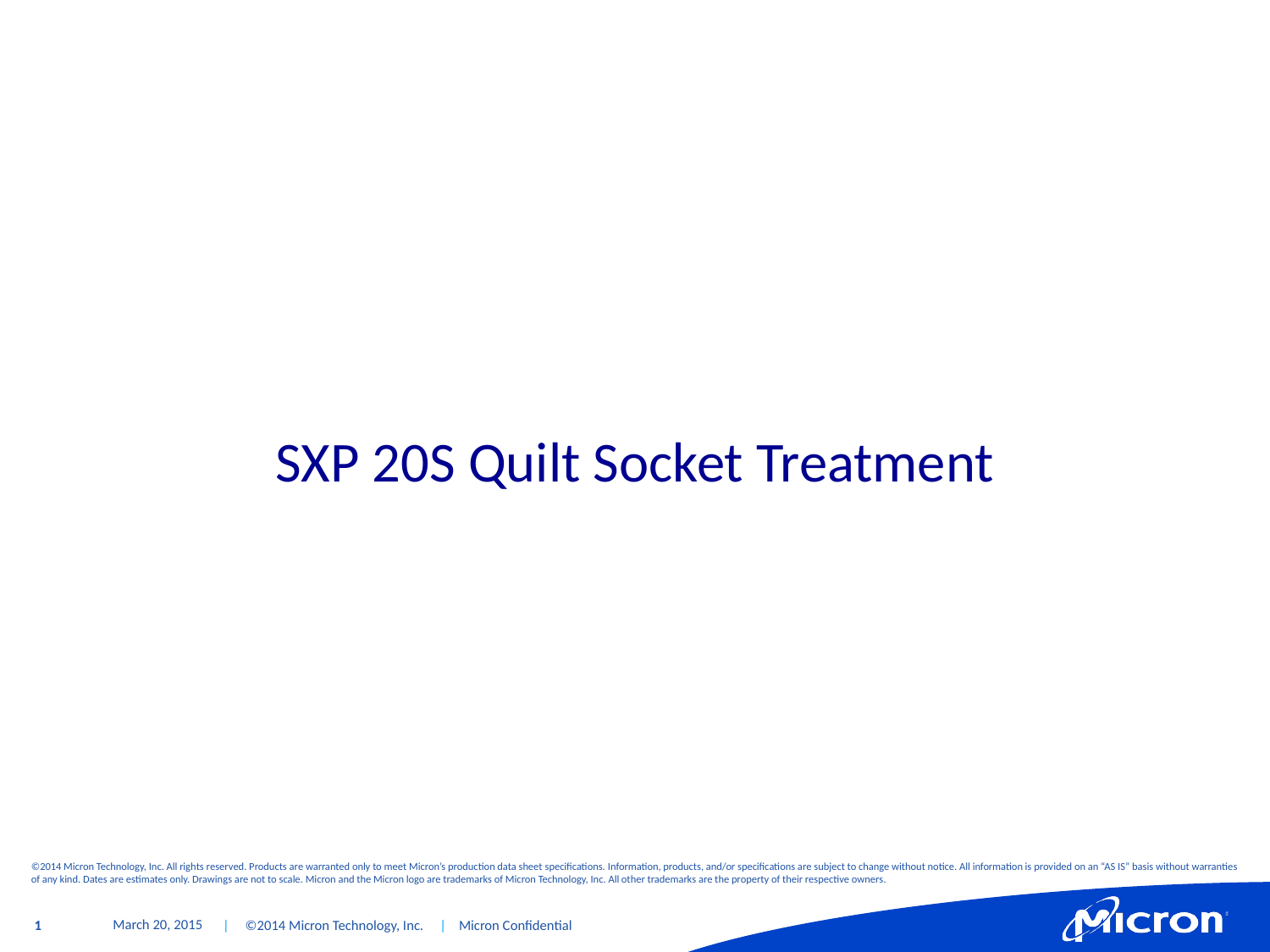

# SXP 20S Quilt Socket Treatment

March 20, 2015